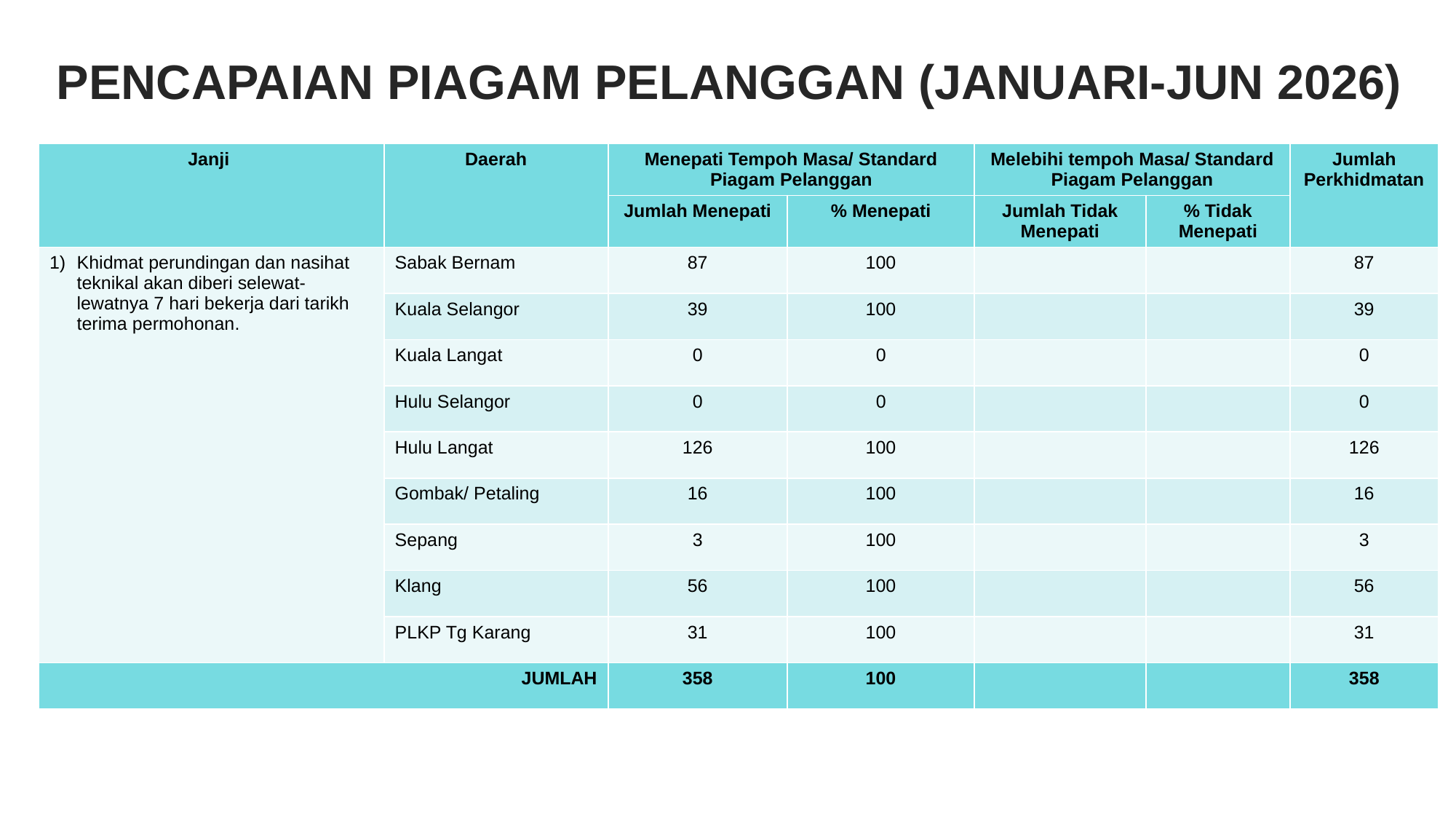

PENCAPAIAN PIAGAM PELANGGAN (JANUARI-JUN 2026)
| Janji | Daerah | Menepati Tempoh Masa/ Standard Piagam Pelanggan |  | Melebihi tempoh Masa/ Standard Piagam Pelanggan |  | Jumlah Perkhidmatan |
| --- | --- | --- | --- | --- | --- | --- |
|  |  | Jumlah Menepati | % Menepati | Jumlah Tidak Menepati | % Tidak Menepati |  |
| Khidmat perundingan dan nasihat teknikal akan diberi selewat-lewatnya 7 hari bekerja dari tarikh terima permohonan. | Sabak Bernam | 87 | 100 |  |  | 87 |
|  | Kuala Selangor | 39 | 100 |  |  | 39 |
|  | Kuala Langat | 0 | 0 |  |  | 0 |
|  | Hulu Selangor | 0 | 0 |  |  | 0 |
|  | Hulu Langat | 126 | 100 |  |  | 126 |
|  | Gombak/ Petaling | 16 | 100 |  |  | 16 |
|  | Sepang | 3 | 100 |  |  | 3 |
|  | Klang | 56 | 100 |  |  | 56 |
|  | PLKP Tg Karang | 31 | 100 |  |  | 31 |
| JUMLAH |  | 358 | 100 |  |  | 358 |